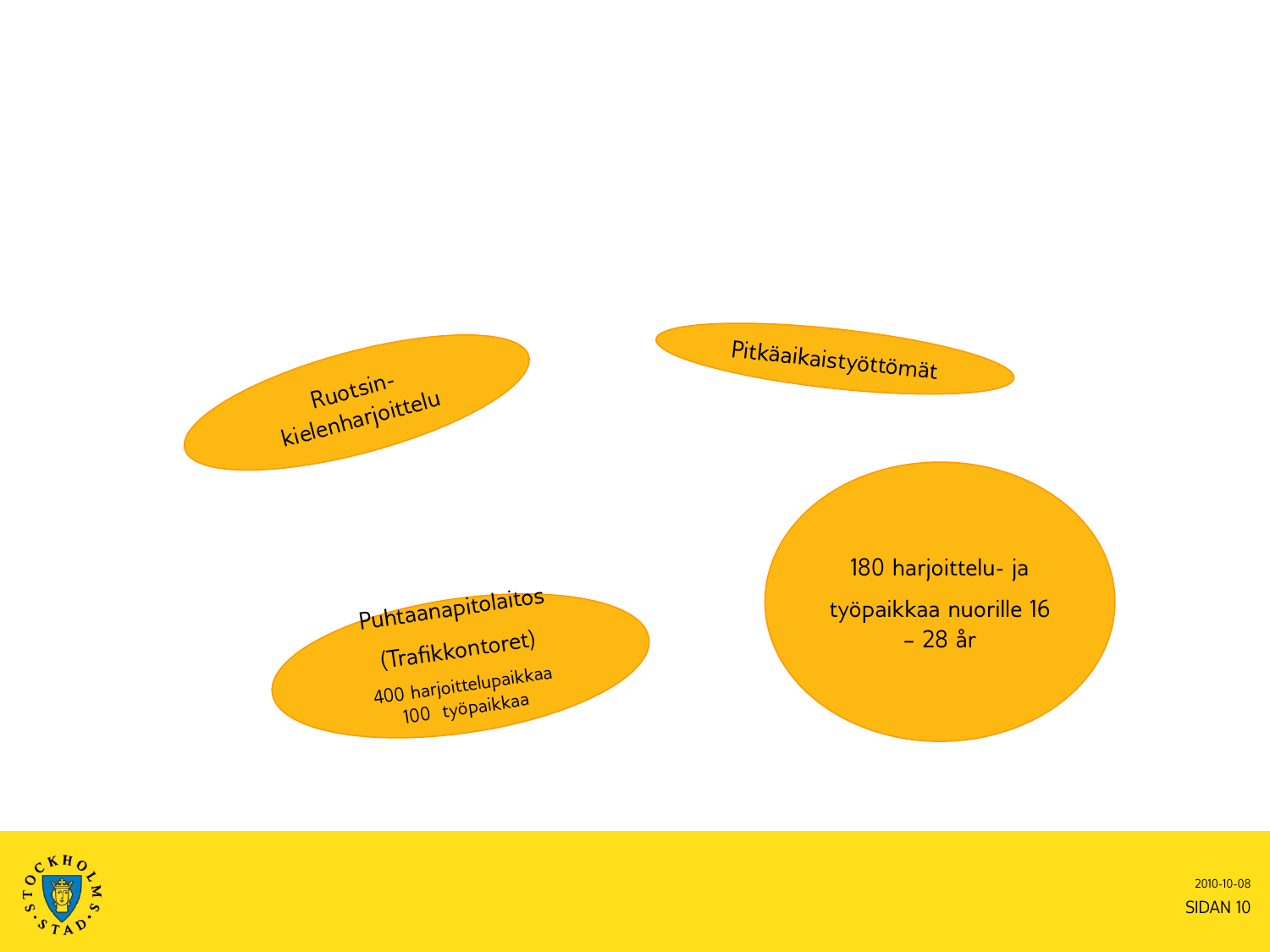

1400 harjoittelupaikkaa kaupungin toiminnoissa
Pitkäaikaistyöttömät
Ruotsin- kielenharjoittelu

180 harjoittelu- ja
työpaikkaa nuorille 16 – 28 år

Puhtaanapitolaitos
(Trafikkontoret)
400 harjoittelupaikkaa
100  työpaikkaa
2010-10-08
SIDAN 10